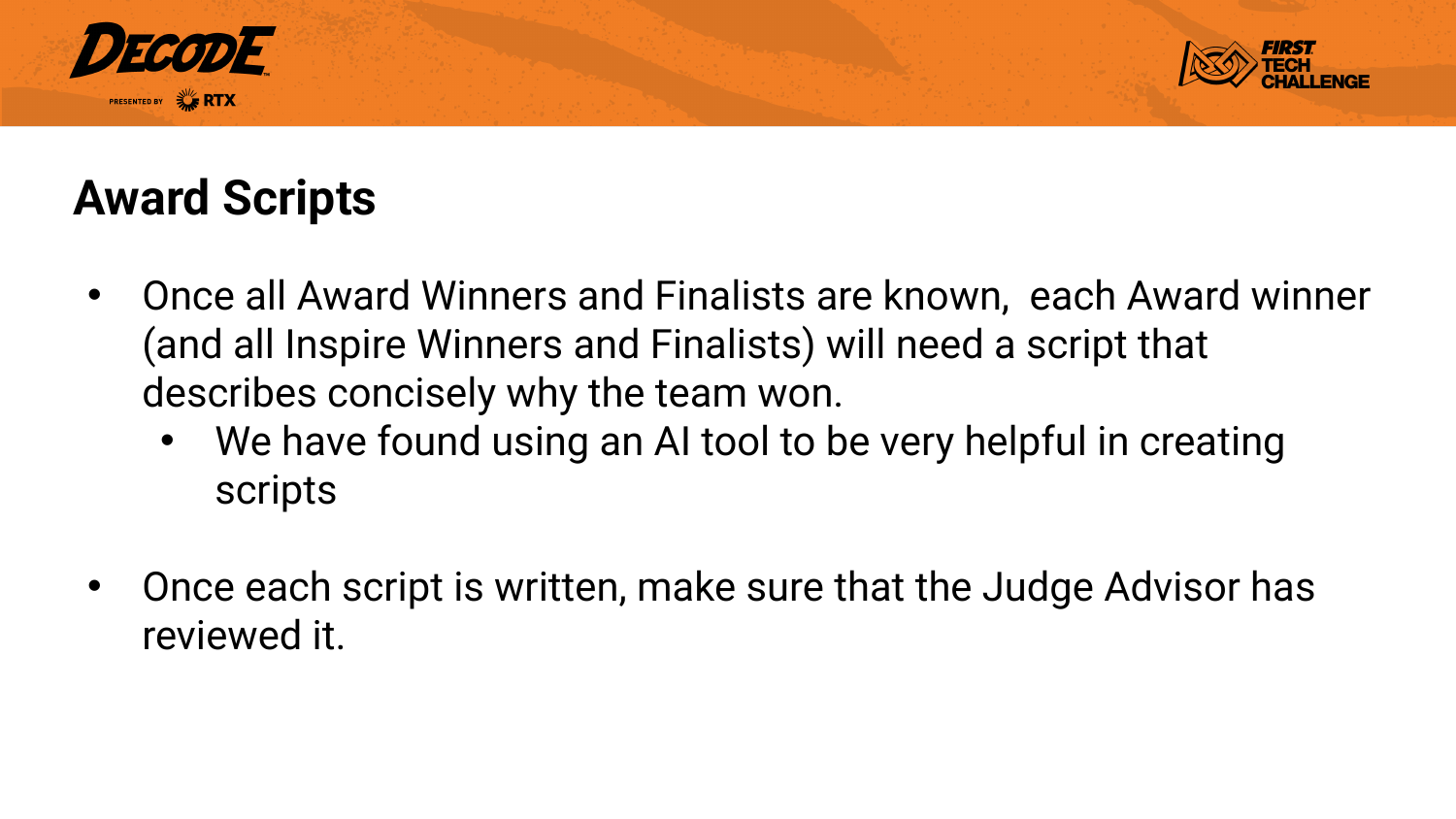

# Award Scripts
Once all Award Winners and Finalists are known,  each Award winner (and all Inspire Winners and Finalists) will need a script that describes concisely why the team won.
We have found using an AI tool to be very helpful in creating scripts

Once each script is written, make sure that the Judge Advisor has reviewed it.